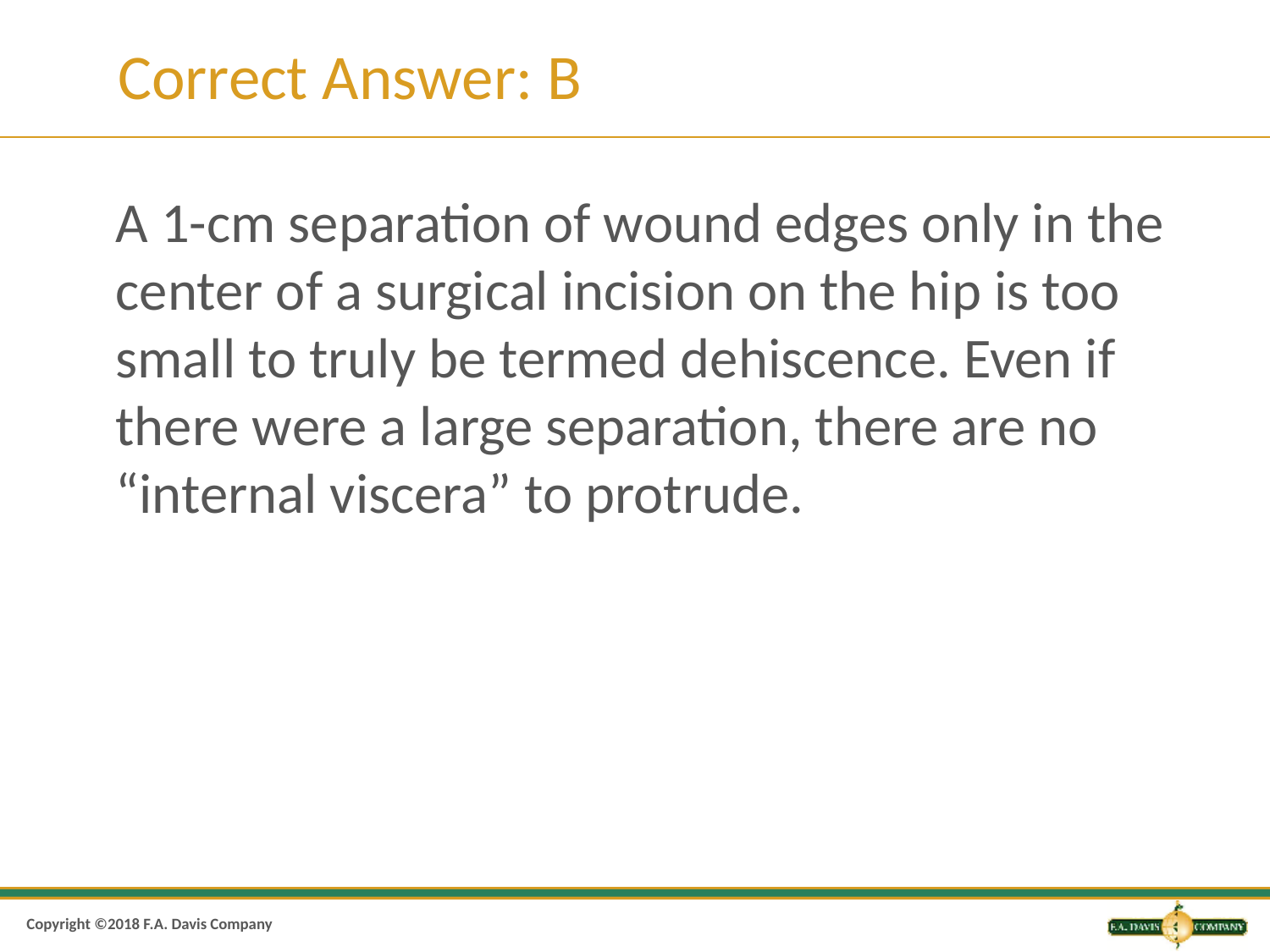

# Correct Answer: B
A 1-cm separation of wound edges only in the center of a surgical incision on the hip is too small to truly be termed dehiscence. Even if there were a large separation, there are no “internal viscera” to protrude.